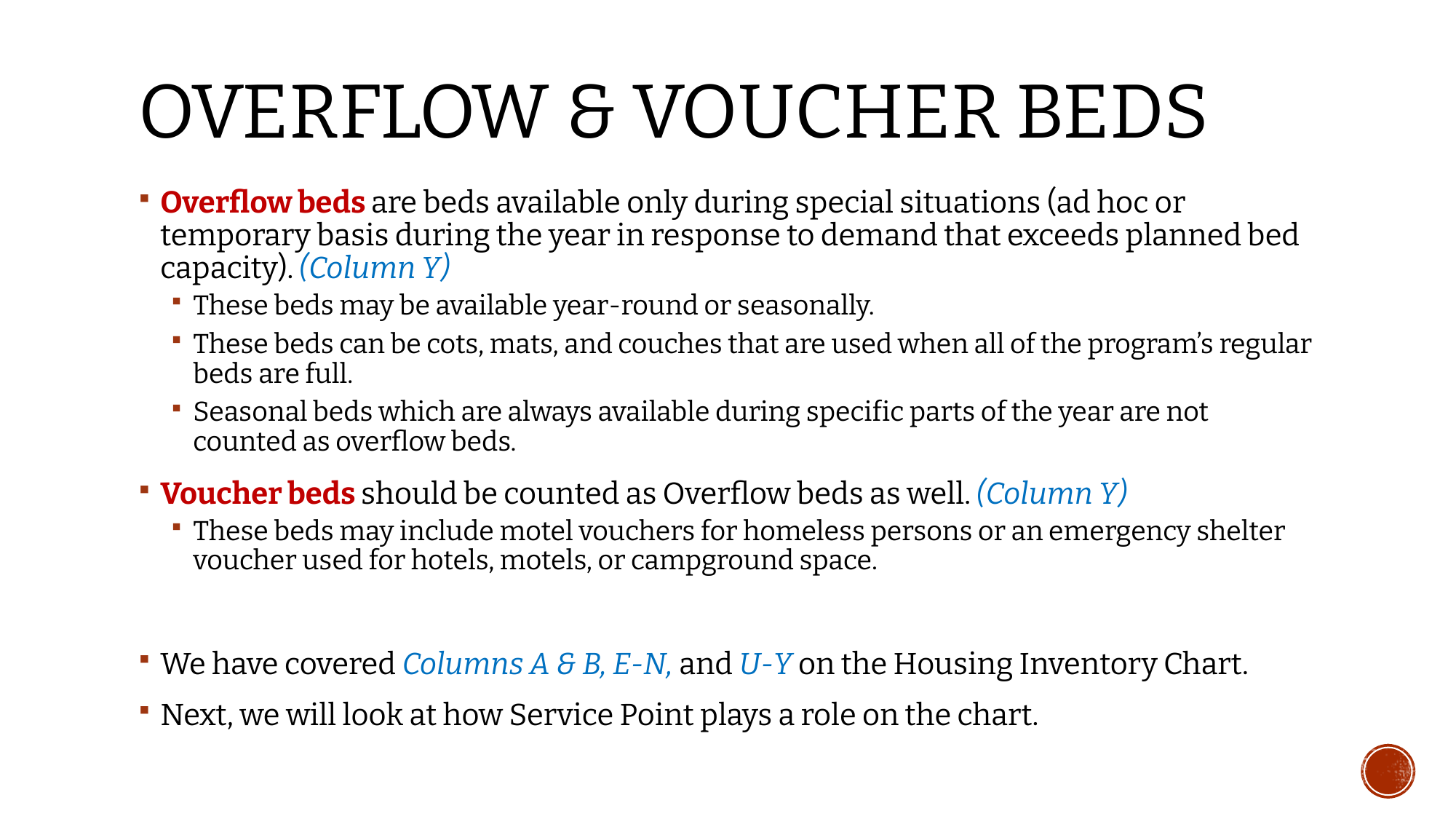

# Overflow & Voucher Beds
Overflow beds are beds available only during special situations (ad hoc or temporary basis during the year in response to demand that exceeds planned bed capacity). (Column Y)
These beds may be available year-round or seasonally.
These beds can be cots, mats, and couches that are used when all of the program’s regular beds are full.
Seasonal beds which are always available during specific parts of the year are not counted as overflow beds.
Voucher beds should be counted as Overflow beds as well. (Column Y)
These beds may include motel vouchers for homeless persons or an emergency shelter voucher used for hotels, motels, or campground space.

We have covered Columns A & B, E-N, and U-Y on the Housing Inventory Chart.
Next, we will look at how Service Point plays a role on the chart.